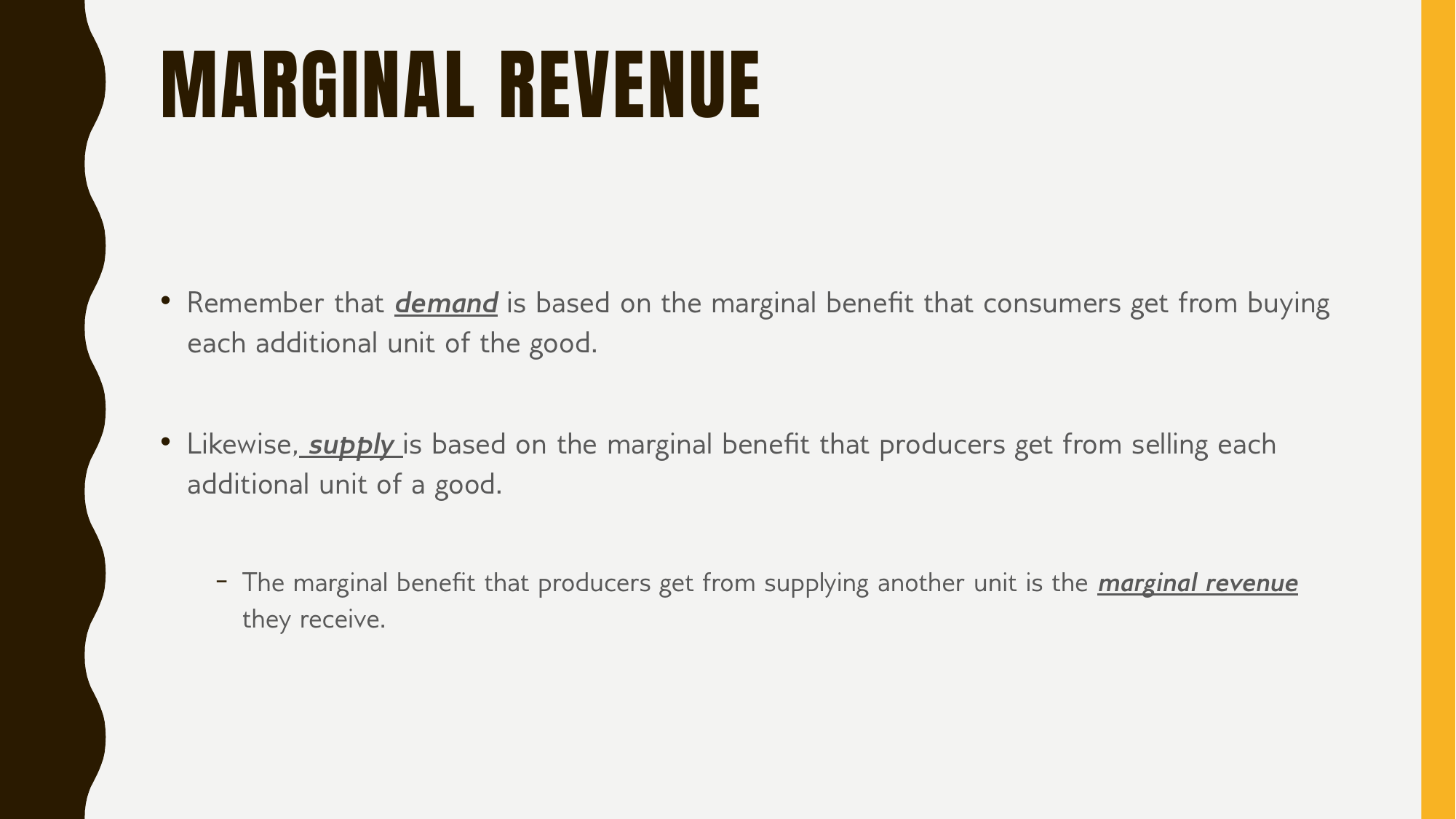

# Marginal Revenue
Remember that demand is based on the marginal benefit that consumers get from buying each additional unit of the good.

Likewise, supply is based on the marginal benefit that producers get from selling each additional unit of a good.

The marginal benefit that producers get from supplying another unit is the marginal revenue they receive.